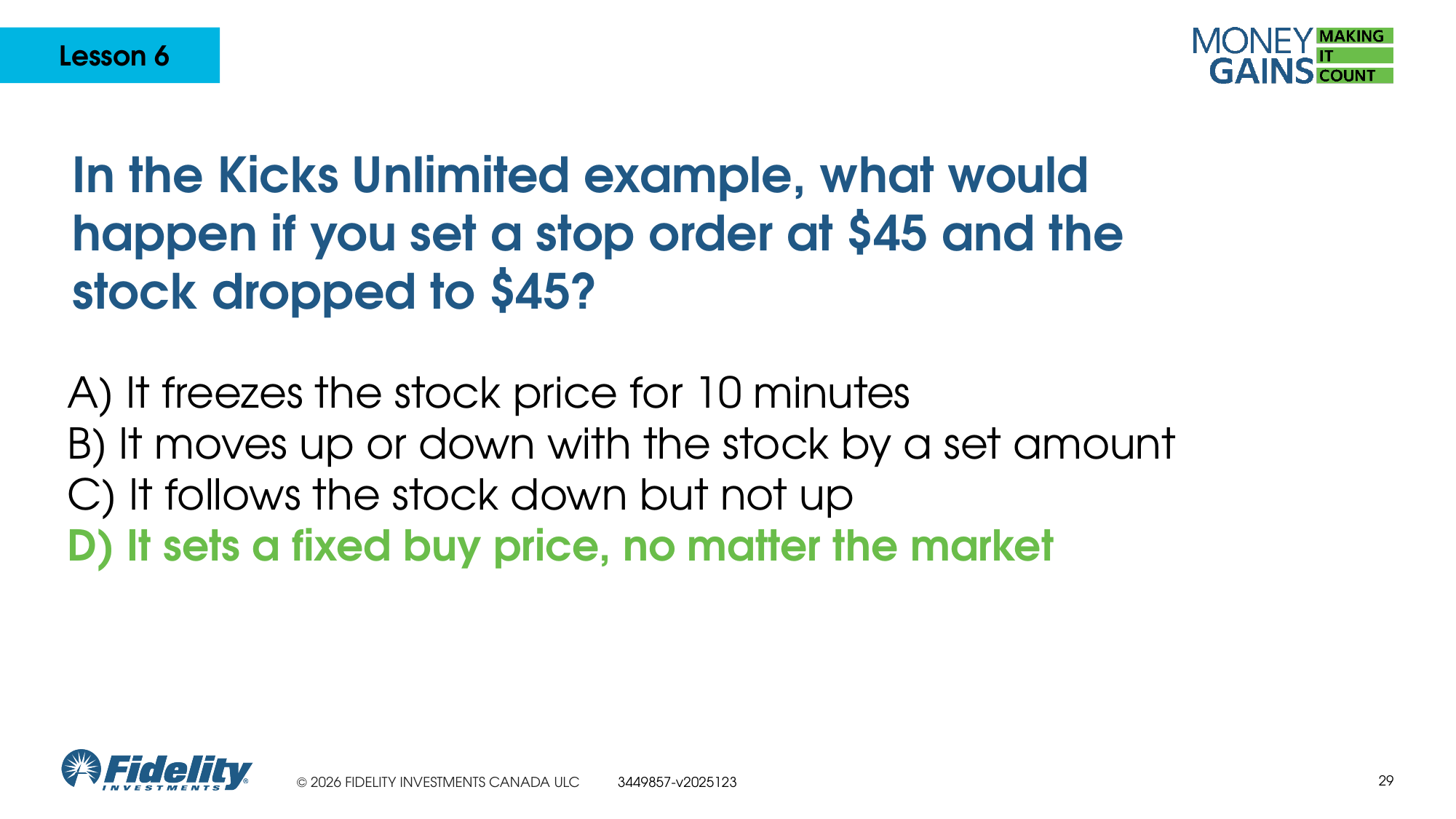

# In the Kicks Unlimited example, what would happen if you set a stop order at $45 and the stock dropped to $45?
 A) It freezes the stock price for 10 minutes
 B) It moves up or down with the stock by a set amount
 C) It follows the stock down but not up
 D) It sets a fixed buy price, no matter the market
29